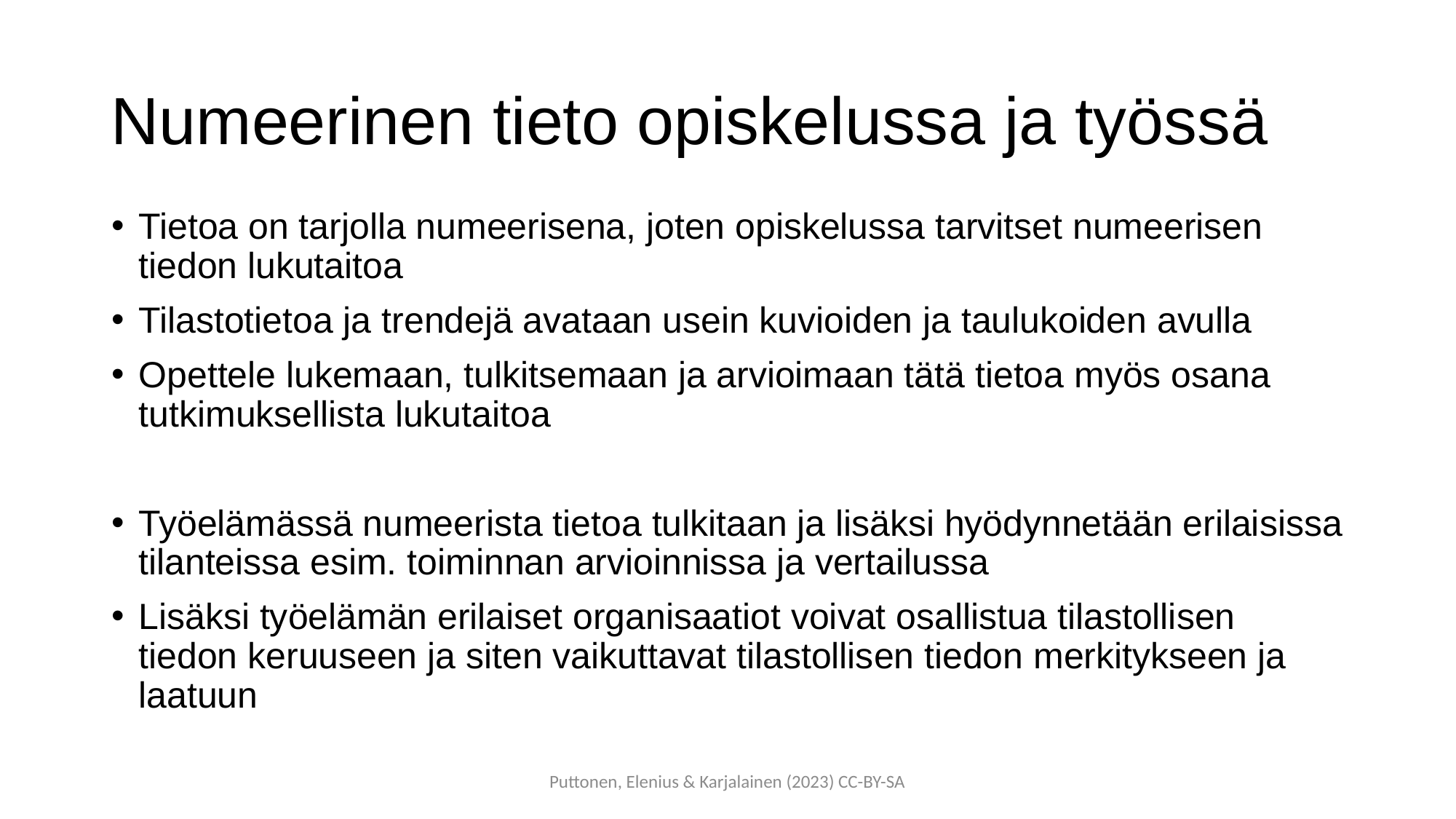

# Numeerinen tieto opiskelussa ja työssä
Tietoa on tarjolla numeerisena, joten opiskelussa tarvitset numeerisen tiedon lukutaitoa
Tilastotietoa ja trendejä avataan usein kuvioiden ja taulukoiden avulla
Opettele lukemaan, tulkitsemaan ja arvioimaan tätä tietoa myös osana tutkimuksellista lukutaitoa

Työelämässä numeerista tietoa tulkitaan ja lisäksi hyödynnetään erilaisissa tilanteissa esim. toiminnan arvioinnissa ja vertailussa
Lisäksi työelämän erilaiset organisaatiot voivat osallistua tilastollisen tiedon keruuseen ja siten vaikuttavat tilastollisen tiedon merkitykseen ja laatuun
Puttonen, Elenius & Karjalainen (2023) CC-BY-SA